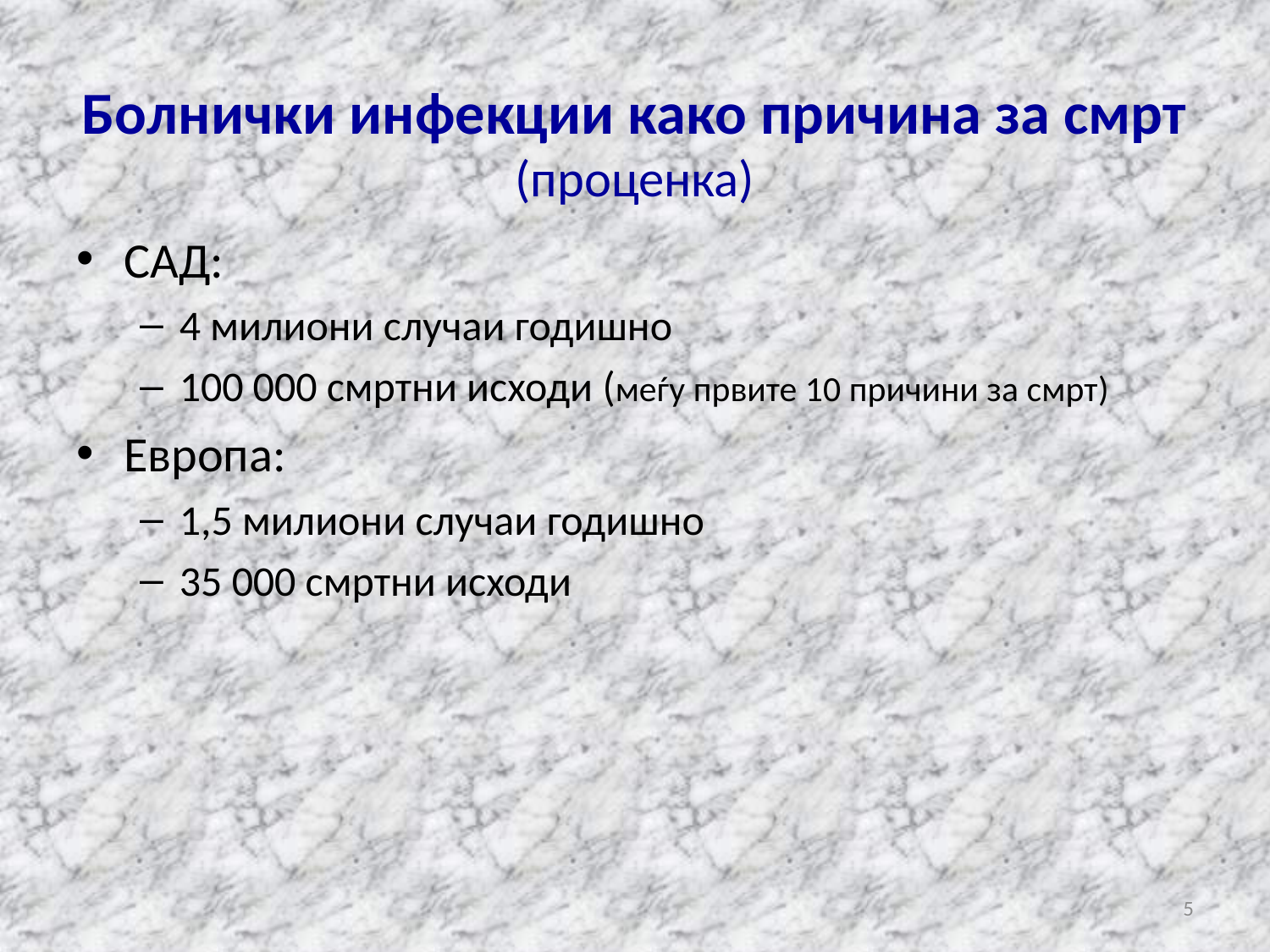

# Болнички инфекции како причина за смрт (проценка)
САД:
4 милиони случаи годишно
100 000 смртни исходи (меѓу првите 10 причини за смрт)
Европа:
1,5 милиони случаи годишно
35 000 смртни исходи

5